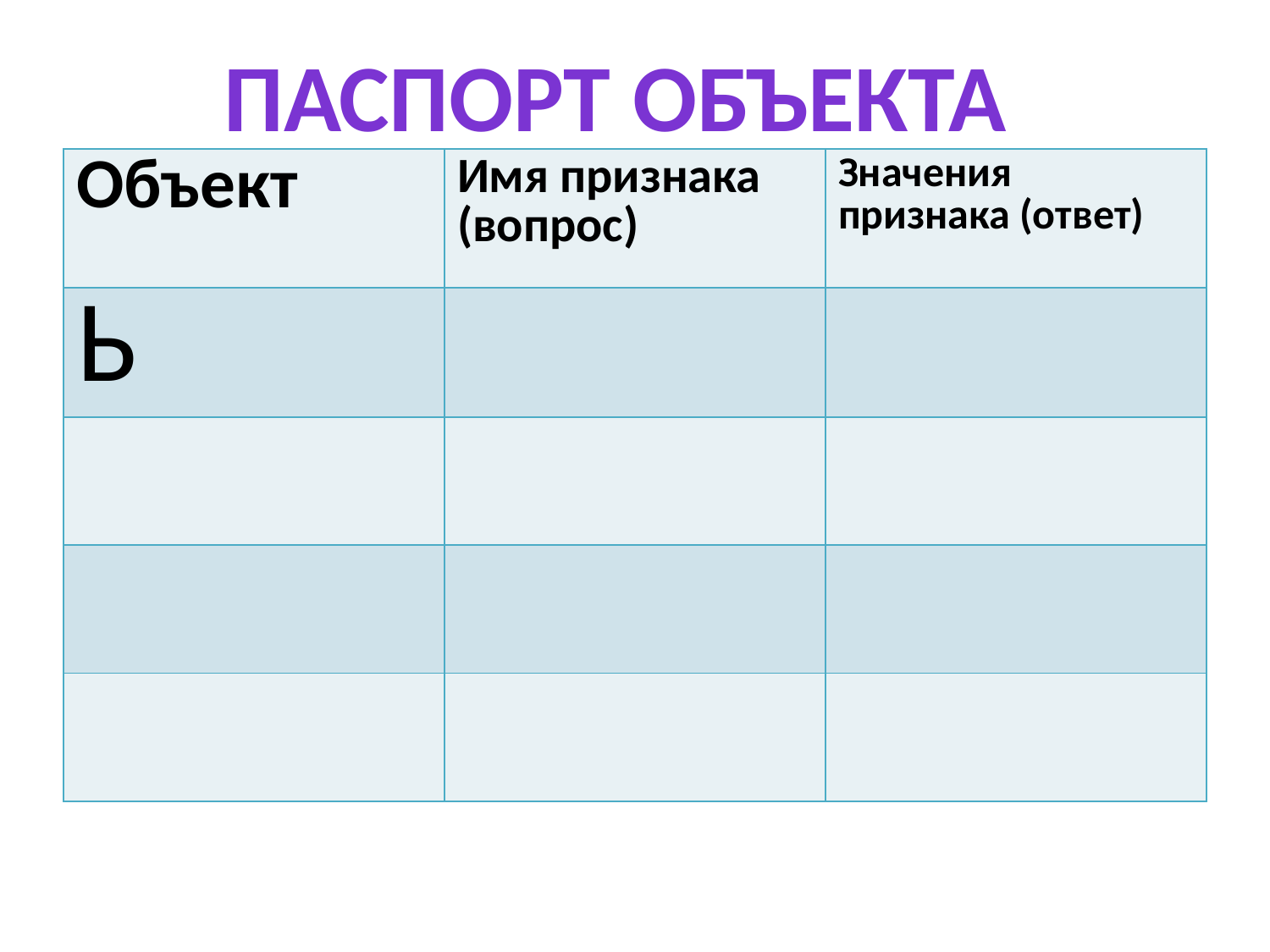

Паспорт объекта
| Объект | Имя признака (вопрос) | Значения признака (ответ) |
| --- | --- | --- |
| Ь |  |  |
|  |  |  |
|  |  |  |
|  |  |  |
#